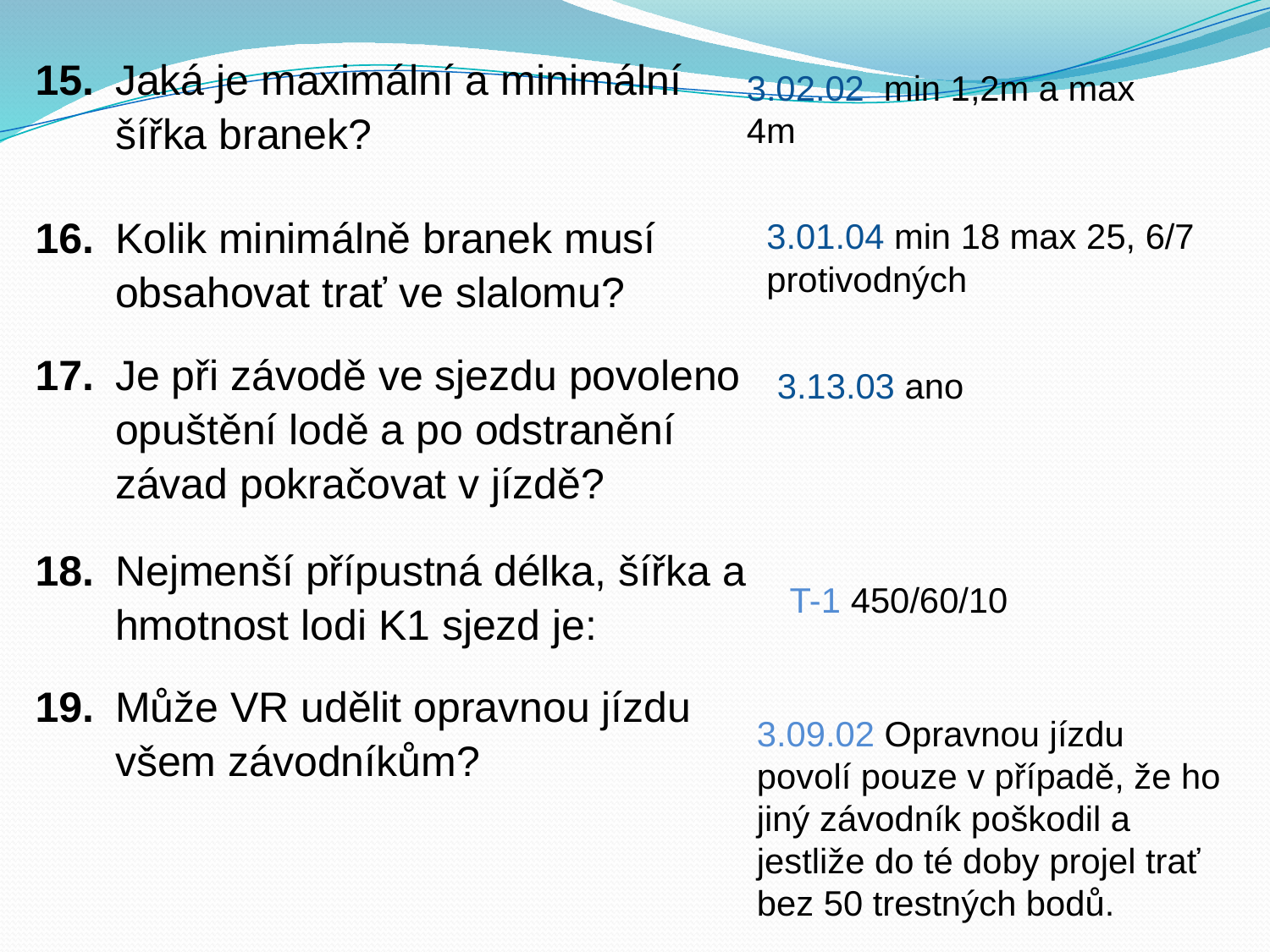

| 15. | Jaká je maximální a minimální šířka branek? |
| --- | --- |
| 16. | Kolik minimálně branek musí obsahovat trať ve slalomu? |
| 17. | Je při závodě ve sjezdu povoleno opuštění lodě a po odstranění závad pokračovat v jízdě? |
| 18. | Nejmenší přípustná délka, šířka a hmotnost lodi K1 sjezd je: |
| 19. | Může VR udělit opravnou jízdu všem závodníkům? |
3.02.02  min 1,2m a max 4m
3.01.04 min 18 max 25, 6/7 protivodných
3.13.03 ano
| T-1 450/60/10 |
| --- |
3.09.02 Opravnou jízdu povolí pouze v případě, že ho jiný závodník poškodil a jestliže do té doby projel trať bez 50 trestných bodů.